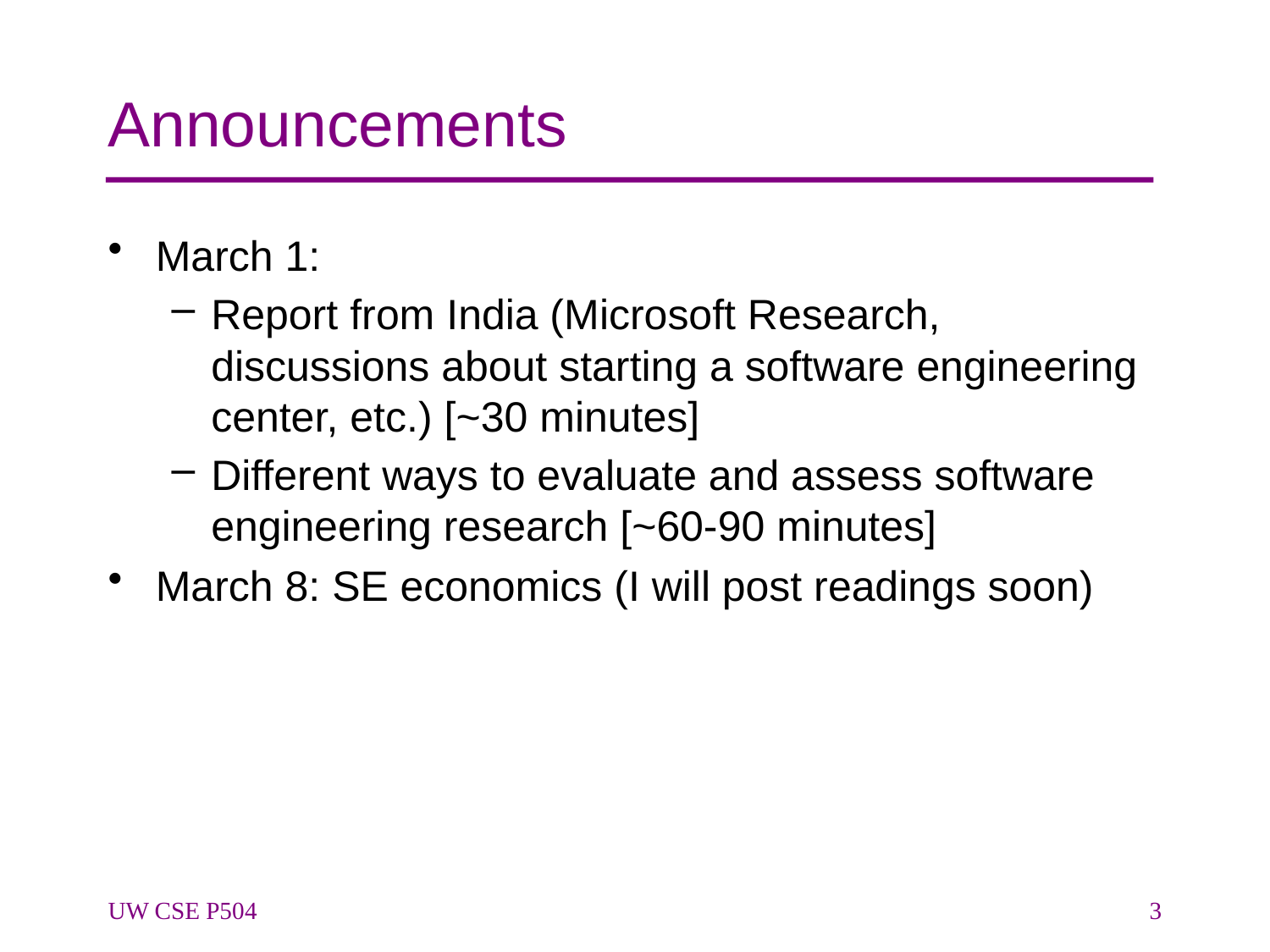

# Announcements
March 1:
Report from India (Microsoft Research, discussions about starting a software engineering center, etc.) [~30 minutes]
Different ways to evaluate and assess software engineering research [~60-90 minutes]
March 8: SE economics (I will post readings soon)

UW CSE P504
3